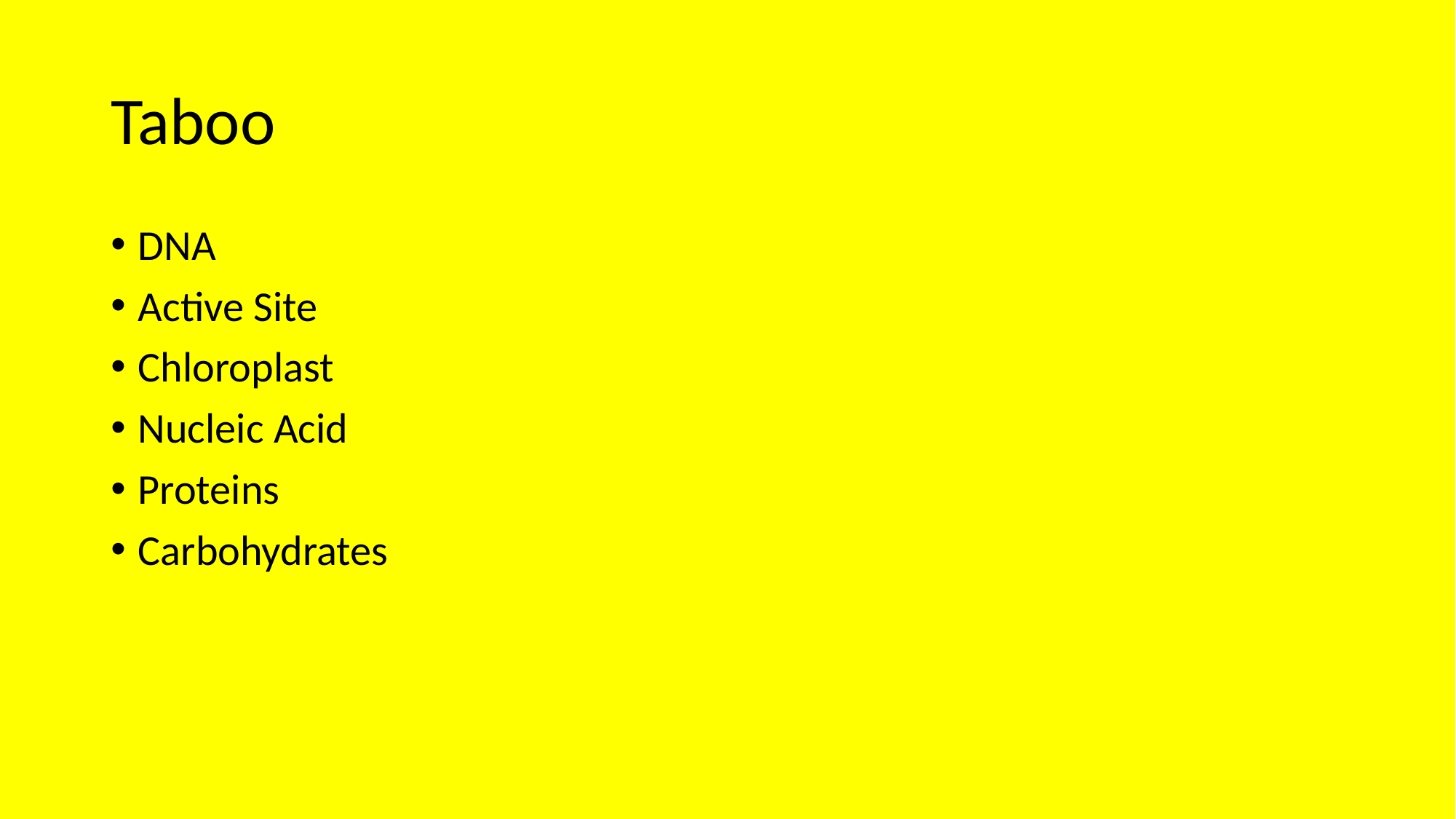

# Taboo
DNA
Active Site
Chloroplast
Nucleic Acid
Proteins
Carbohydrates